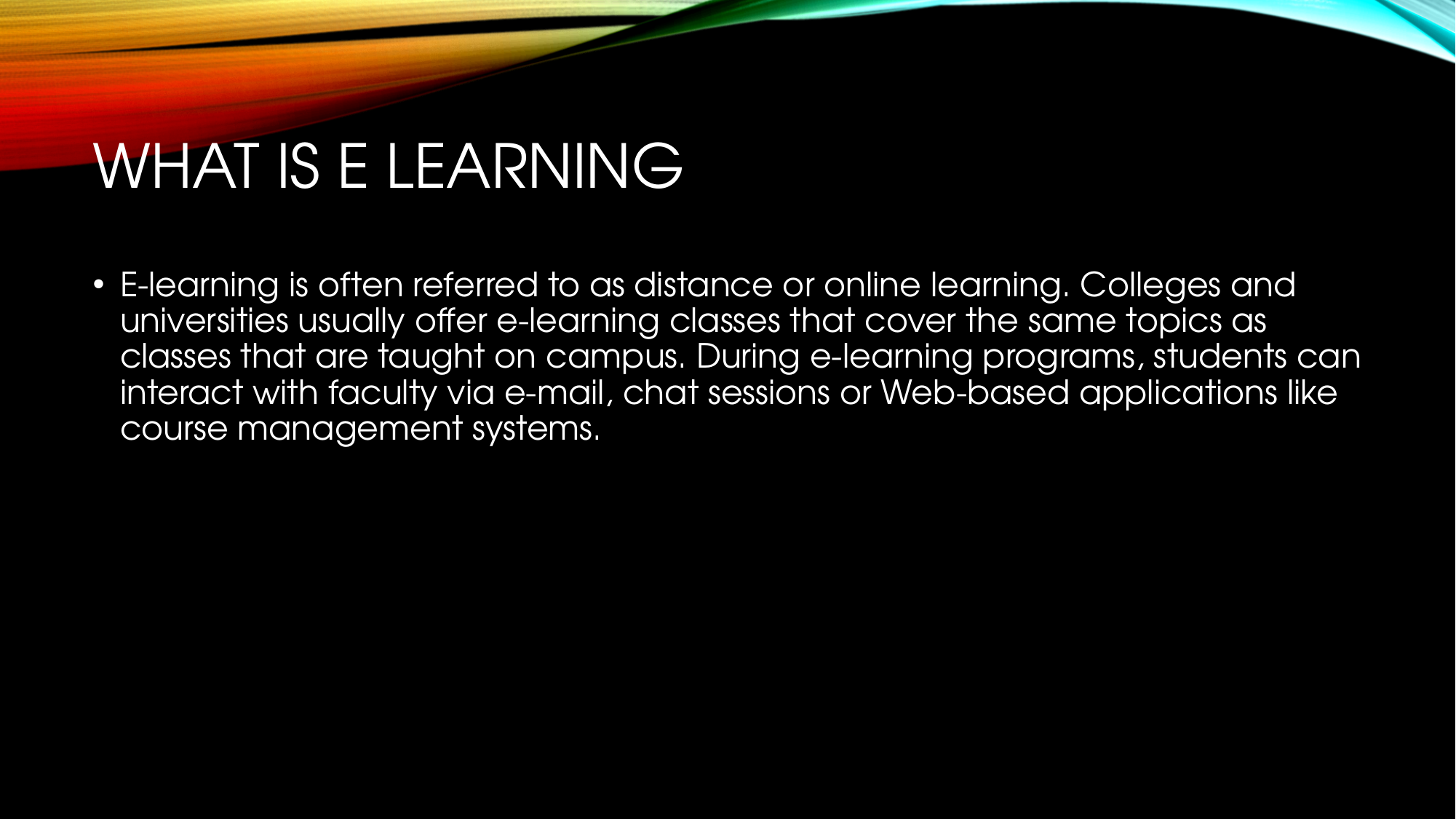

# what is E learning
E-learning is often referred to as distance or online learning. Colleges and universities usually offer e-learning classes that cover the same topics as classes that are taught on campus. During e-learning programs, students can interact with faculty via e-mail, chat sessions or Web-based applications like course management systems.